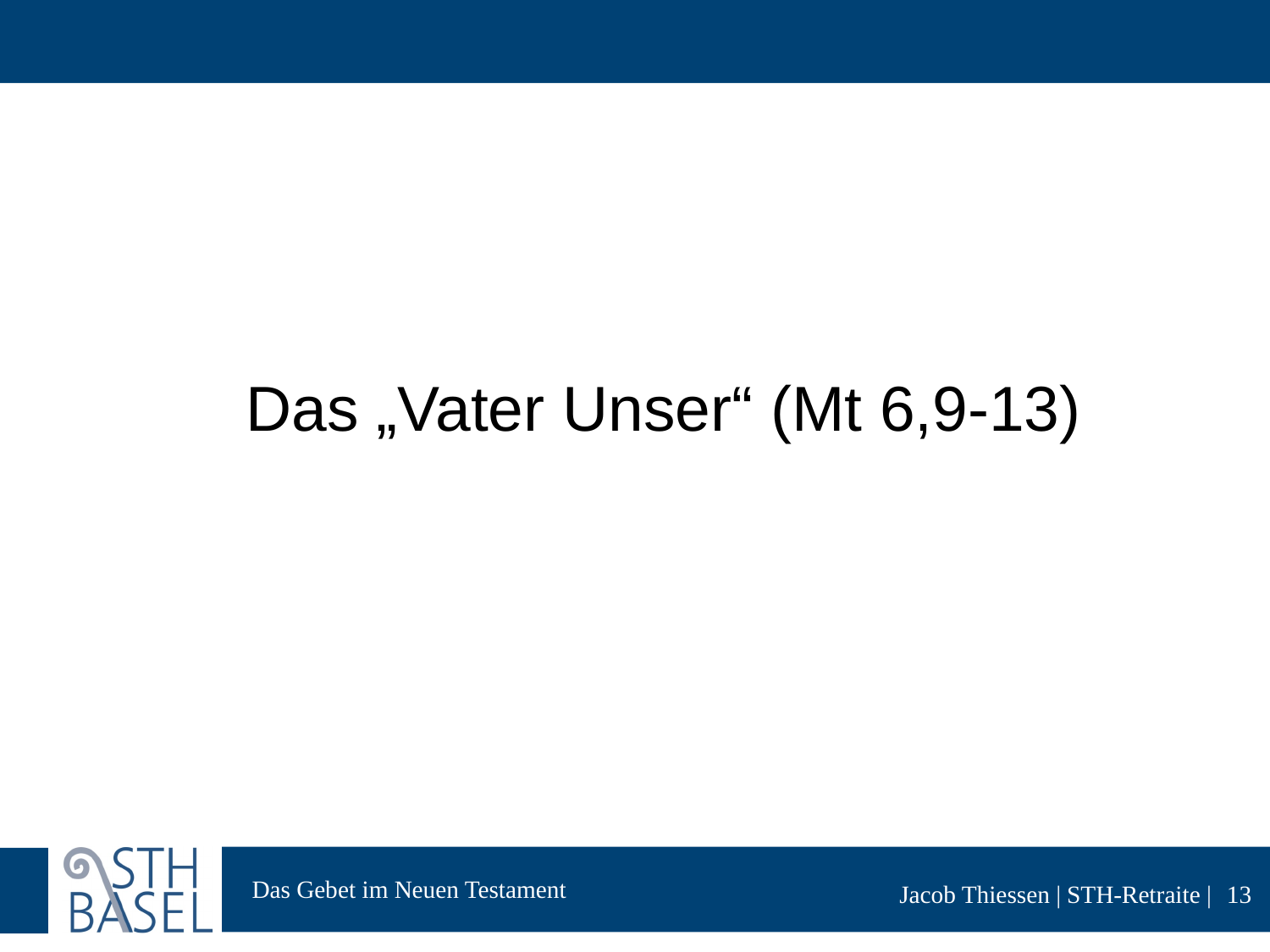

#

 Das „Vater Unser“ (Mt 6,9-13)
13